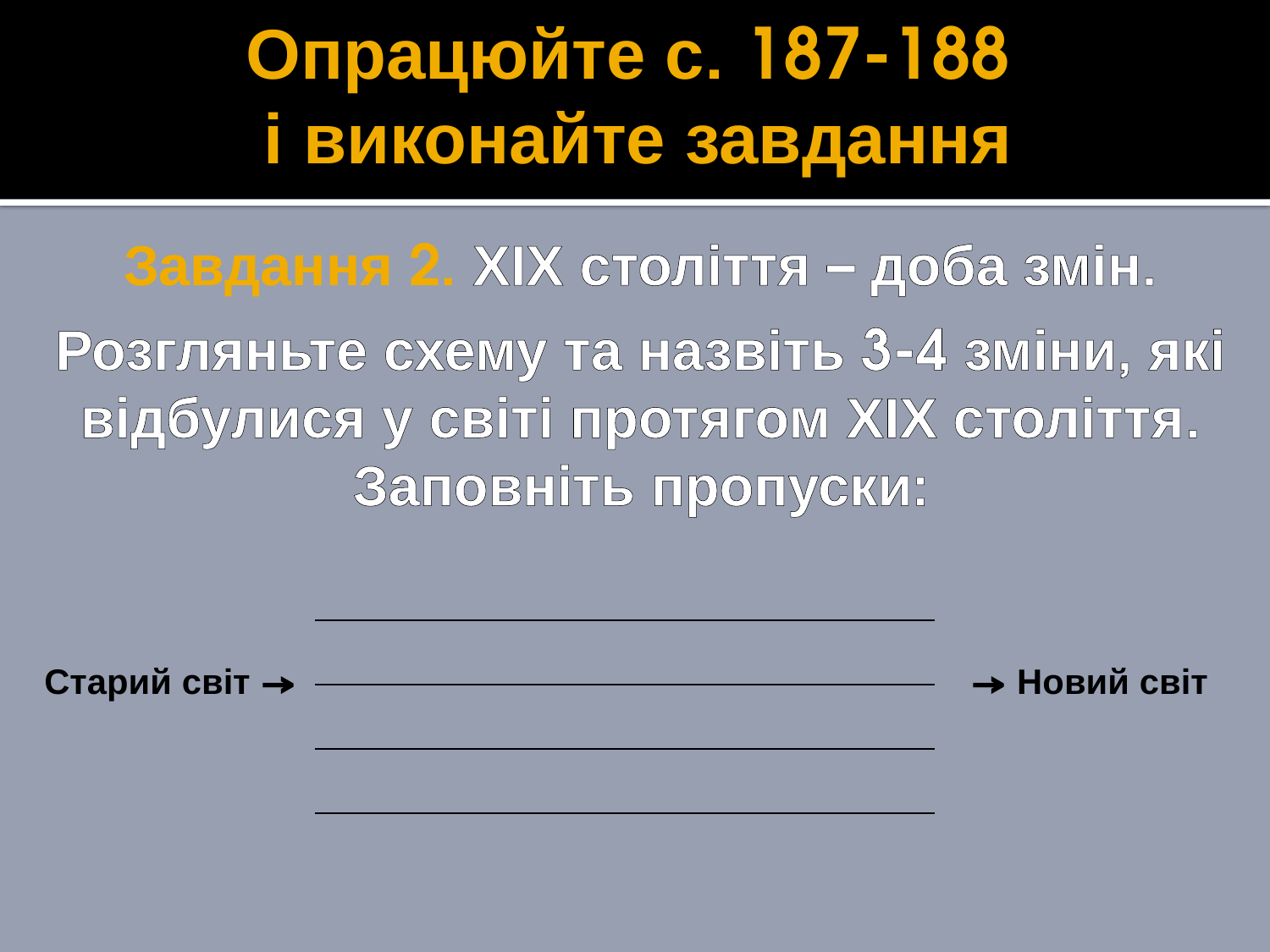

# Опрацюйте с. 187-188 і виконайте завдання
Завдання 2. ХІХ століття – доба змін.

Розгляньте схему та назвіть 3-4 зміни, які відбулися у світі протягом ХІХ століття. Заповніть пропуски:
| Старий світ → |  | → Новий світ |
| --- | --- | --- |
|  |  |  |
|  |  |  |
|  |  |  |